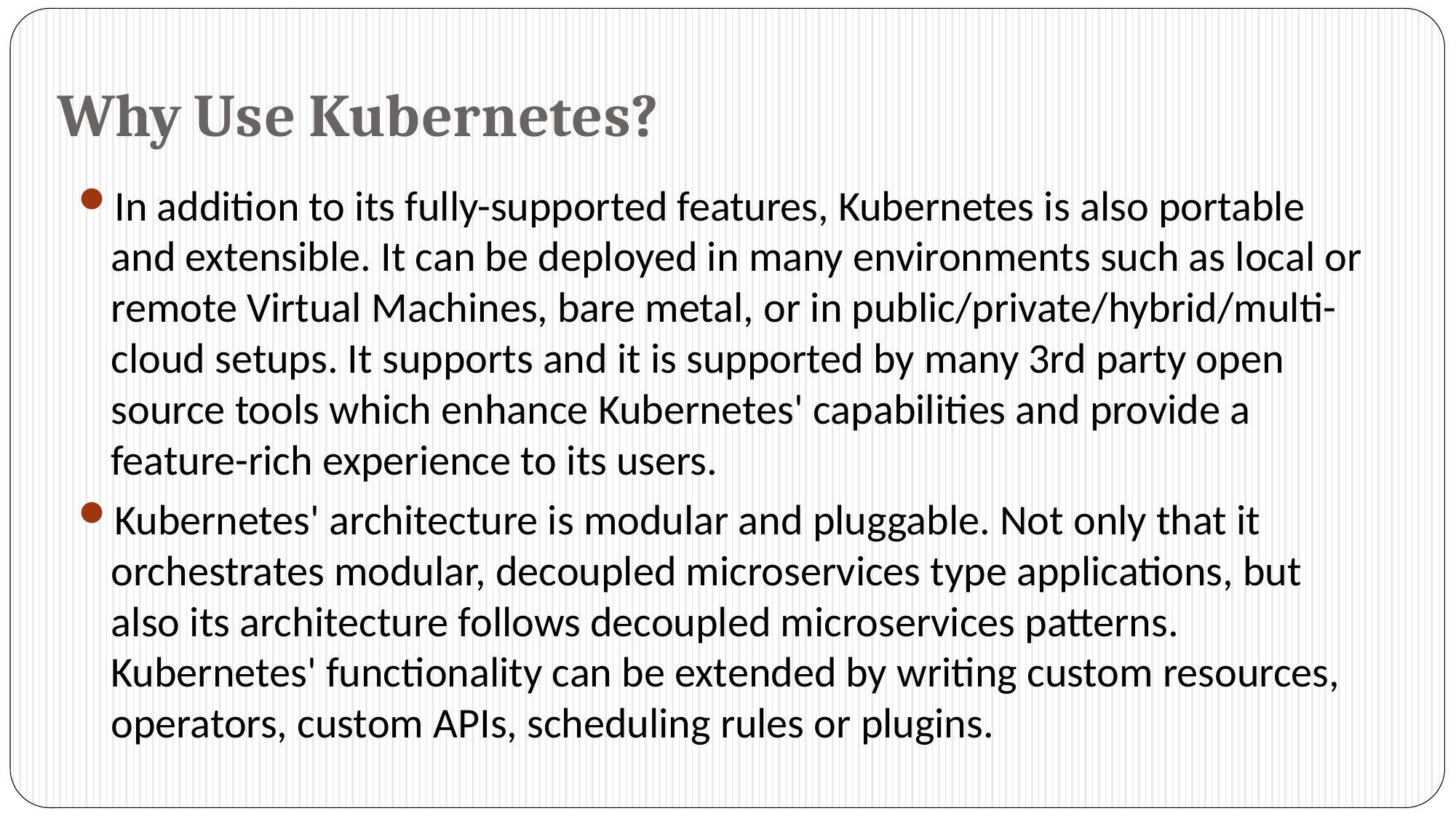

# Why Use Kubernetes?
In addition to its fully-supported features, Kubernetes is also portable and extensible. It can be deployed in many environments such as local or remote Virtual Machines, bare metal, or in public/private/hybrid/multi-cloud setups. It supports and it is supported by many 3rd party open source tools which enhance Kubernetes' capabilities and provide a feature-rich experience to its users.
Kubernetes' architecture is modular and pluggable. Not only that it orchestrates modular, decoupled microservices type applications, but also its architecture follows decoupled microservices patterns. Kubernetes' functionality can be extended by writing custom resources, operators, custom APIs, scheduling rules or plugins.